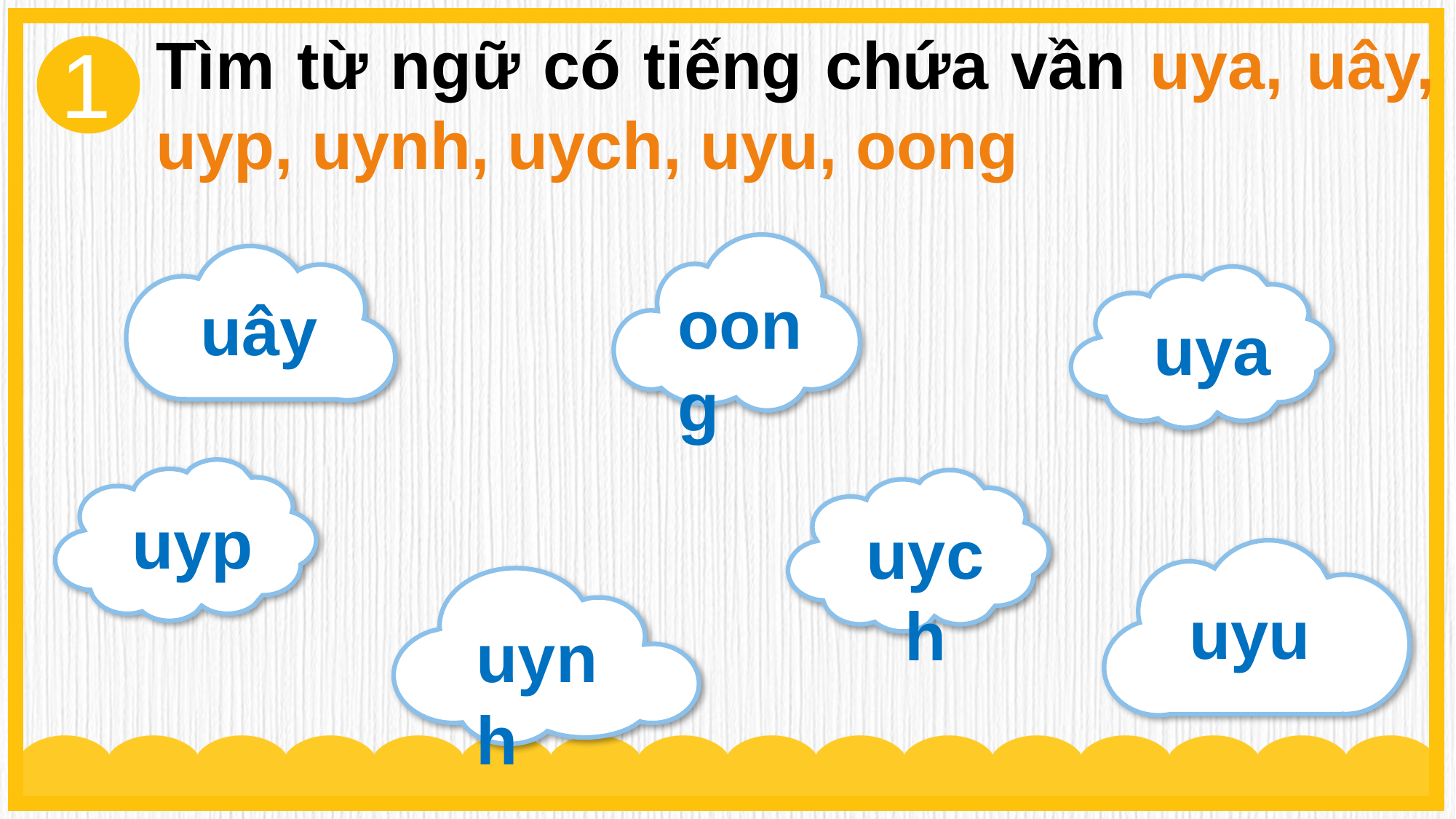

Tìm từ ngữ có tiếng chứa vần uya, uây, uyp, uynh, uych, uyu, oong
1

oong

uây

uya

uyp

uych

uyu

uynh